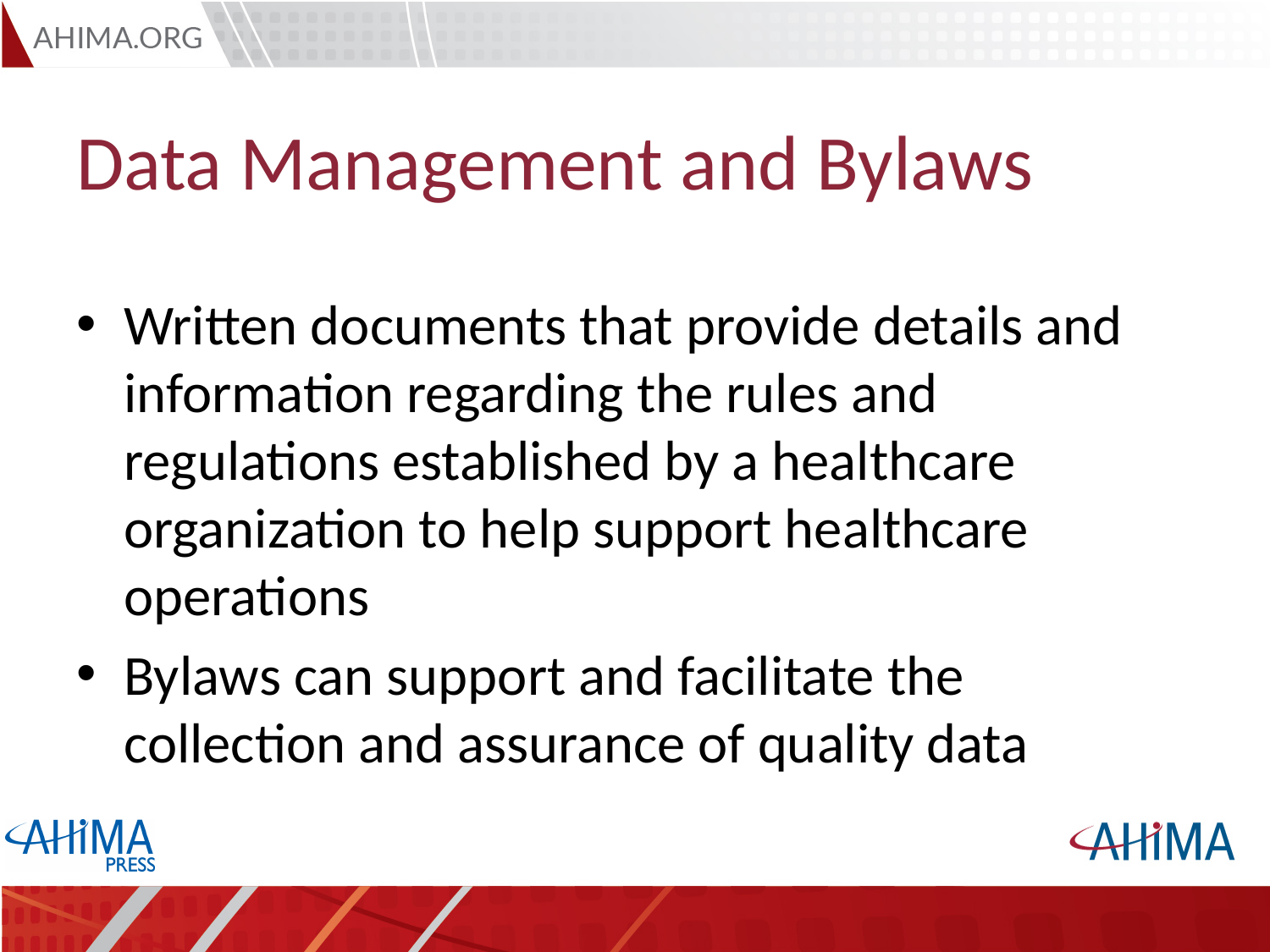

# Data Management and Bylaws
Written documents that provide details and information regarding the rules and regulations established by a healthcare organization to help support healthcare operations
Bylaws can support and facilitate the collection and assurance of quality data